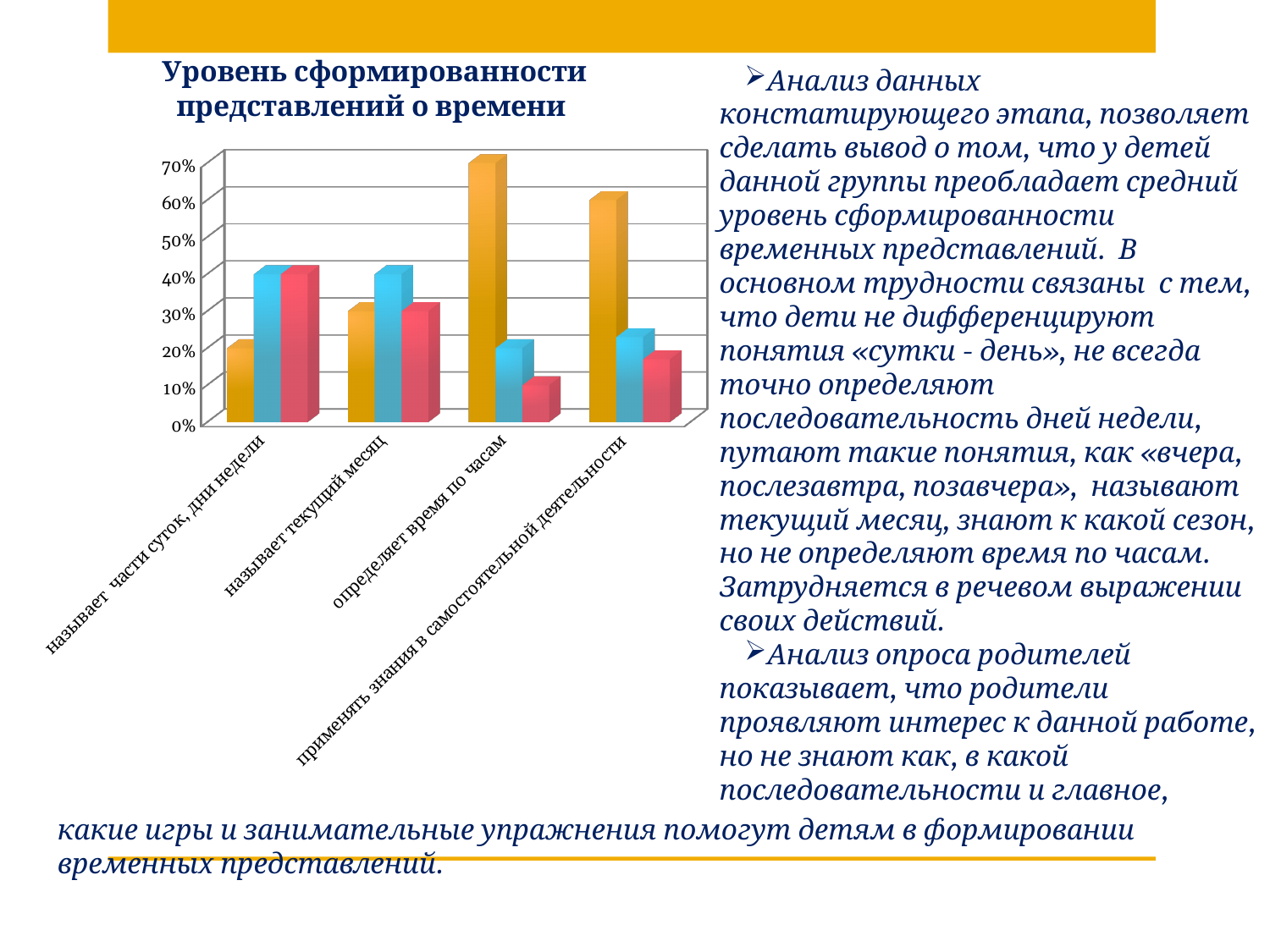

[unsupported chart]

Анализ данных констатирующего этапа, позволяет сделать вывод о том, что у детей данной группы преобладает средний уровень сформированности  временных представлений.  В основном трудности связаны  с тем, что дети не дифференцируют понятия «сутки - день», не всегда точно определяют последовательность дней недели, путают такие понятия, как «вчера, послезавтра, позавчера»,  называют текущий месяц, знают к какой сезон, но не определяют время по часам. Затрудняется в речевом выражении своих действий.
Анализ опроса родителей показывает, что родители проявляют интерес к данной работе, но не знают как, в какой последовательности и главное,

какие игры и занимательные упражнения помогут детям в формировании временных представлений.